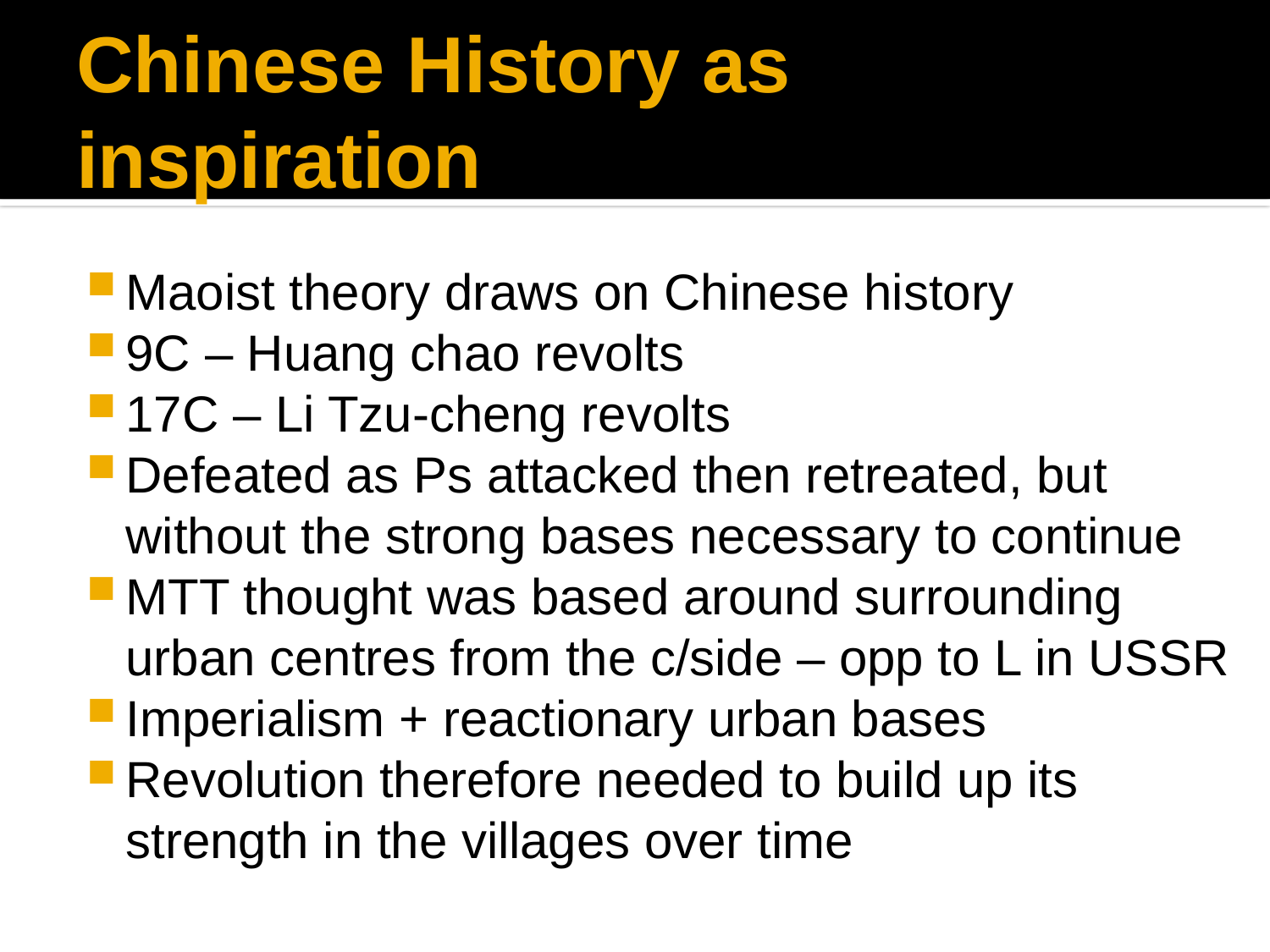

# Chinese History as inspiration
Maoist theory draws on Chinese history
9C – Huang chao revolts
17C – Li Tzu-cheng revolts
Defeated as Ps attacked then retreated, but without the strong bases necessary to continue
MTT thought was based around surrounding urban centres from the c/side – opp to L in USSR
Imperialism + reactionary urban bases
Revolution therefore needed to build up its strength in the villages over time